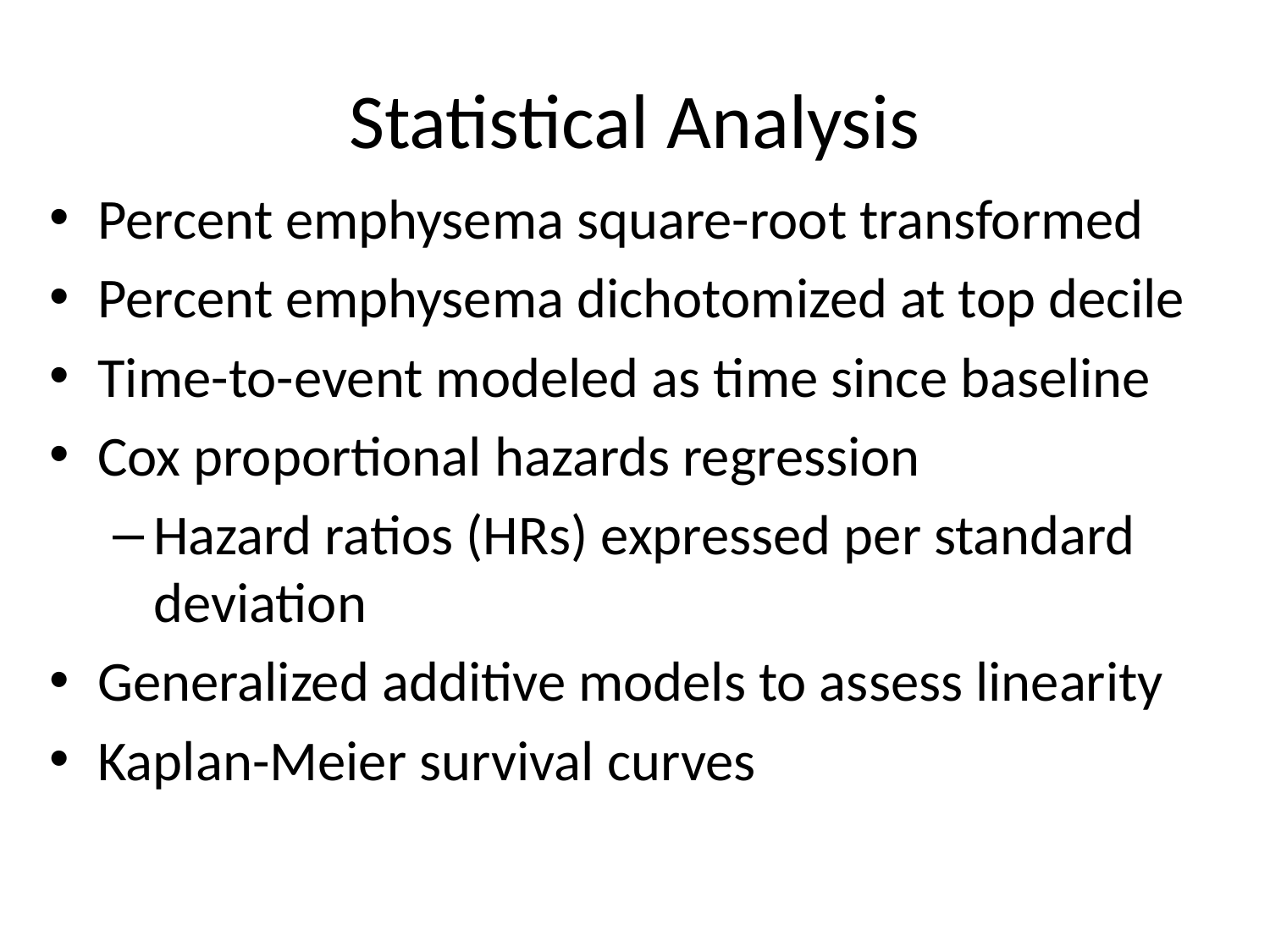

# Statistical Analysis
Percent emphysema square-root transformed
Percent emphysema dichotomized at top decile
Time-to-event modeled as time since baseline
Cox proportional hazards regression
Hazard ratios (HRs) expressed per standard deviation
Generalized additive models to assess linearity
Kaplan-Meier survival curves